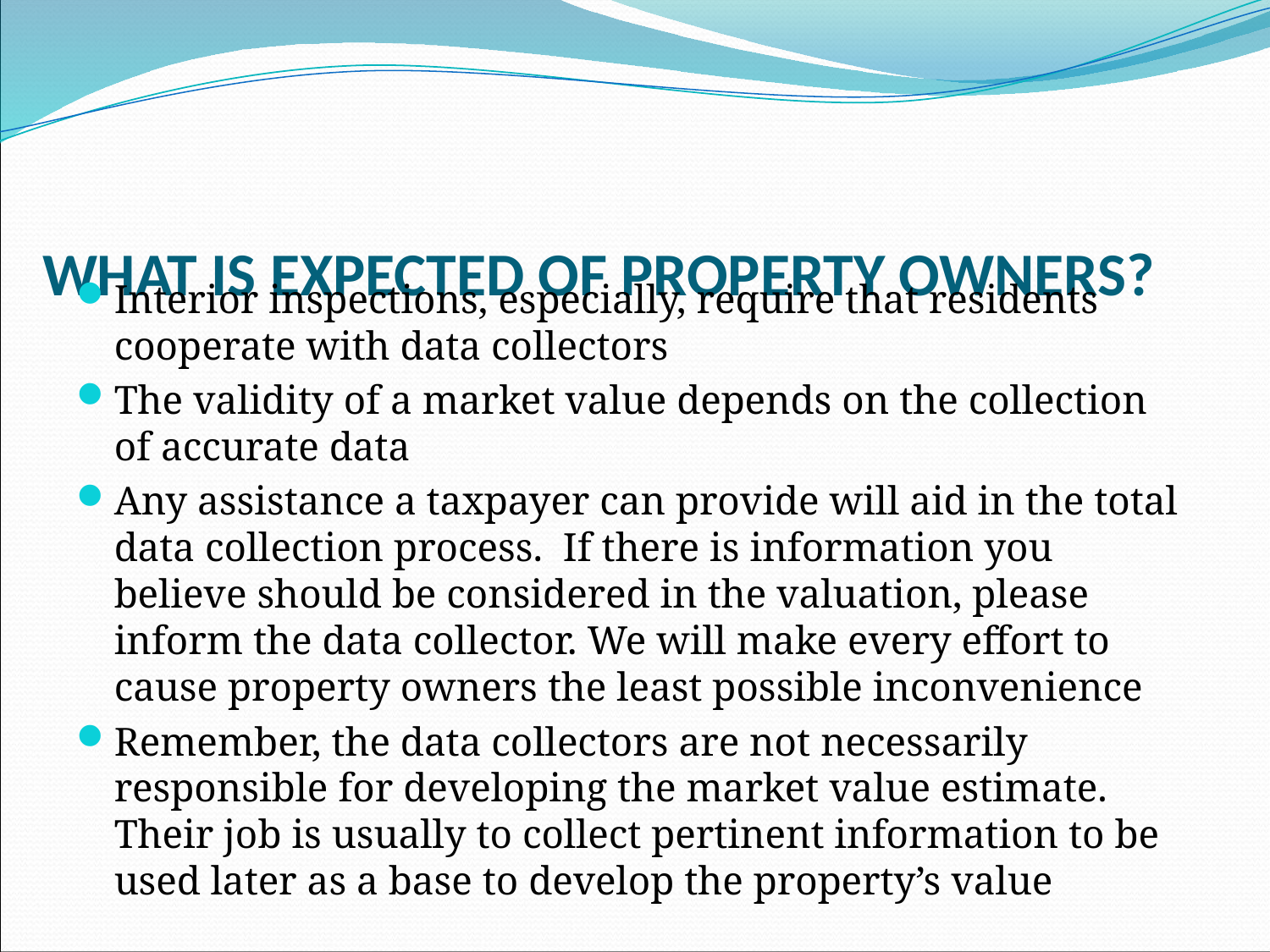

# WHAT IS EXPECTED OF PROPERTY OWNERS?
Interior inspections, especially, require that residents cooperate with data collectors
The validity of a market value depends on the collection of accurate data
Any assistance a taxpayer can provide will aid in the total data collection process.  If there is information you believe should be considered in the valuation, please inform the data collector. We will make every effort to cause property owners the least possible inconvenience
Remember, the data collectors are not necessarily responsible for developing the market value estimate. Their job is usually to collect pertinent information to be used later as a base to develop the property’s value